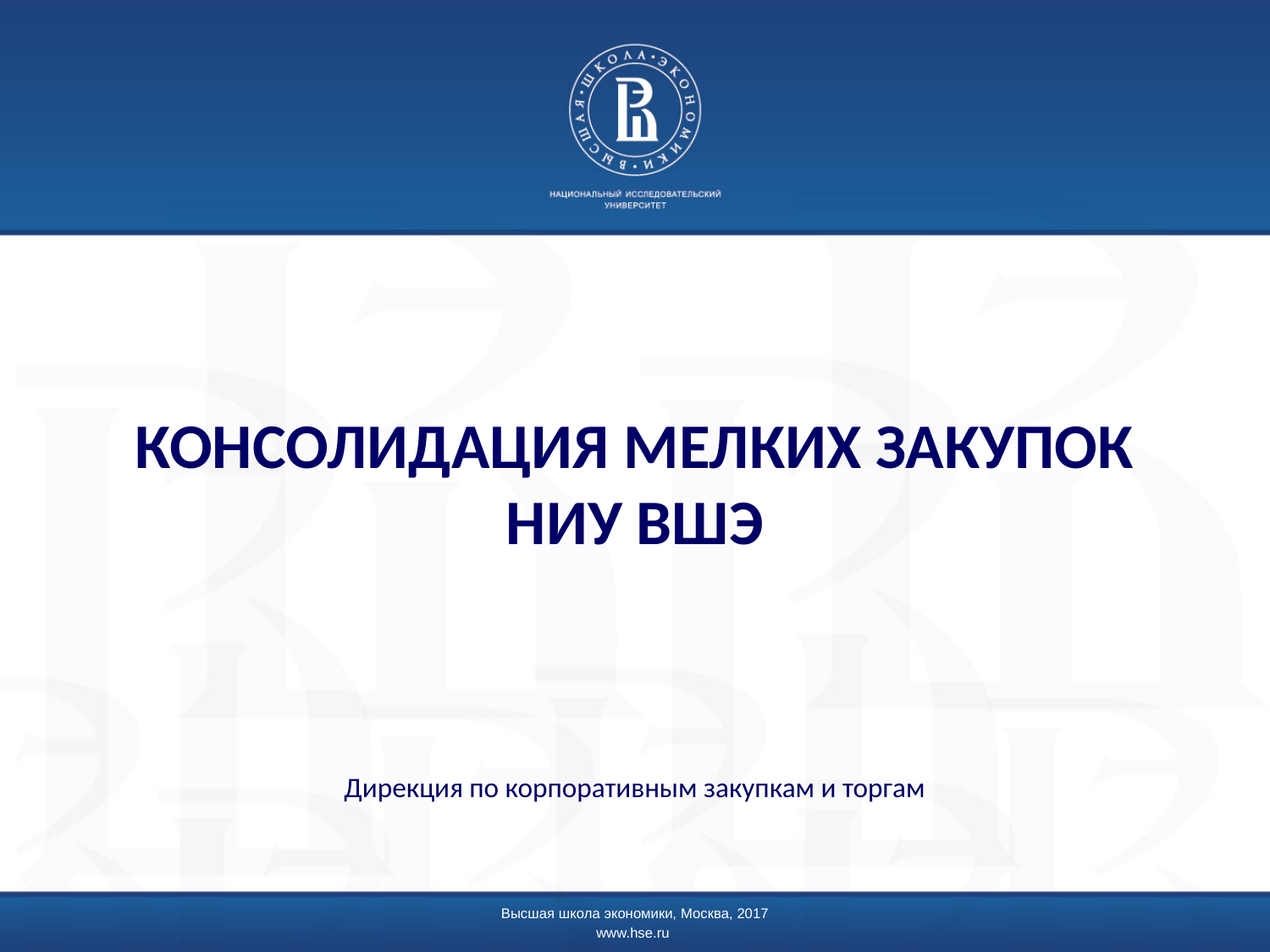

# КОНСОЛИДАЦИЯ МЕЛКИХ ЗАКУПОК НИУ ВШЭ

Дирекция по корпоративным закупкам и торгам
Высшая школа экономики, Москва, 2017
www.hse.ru